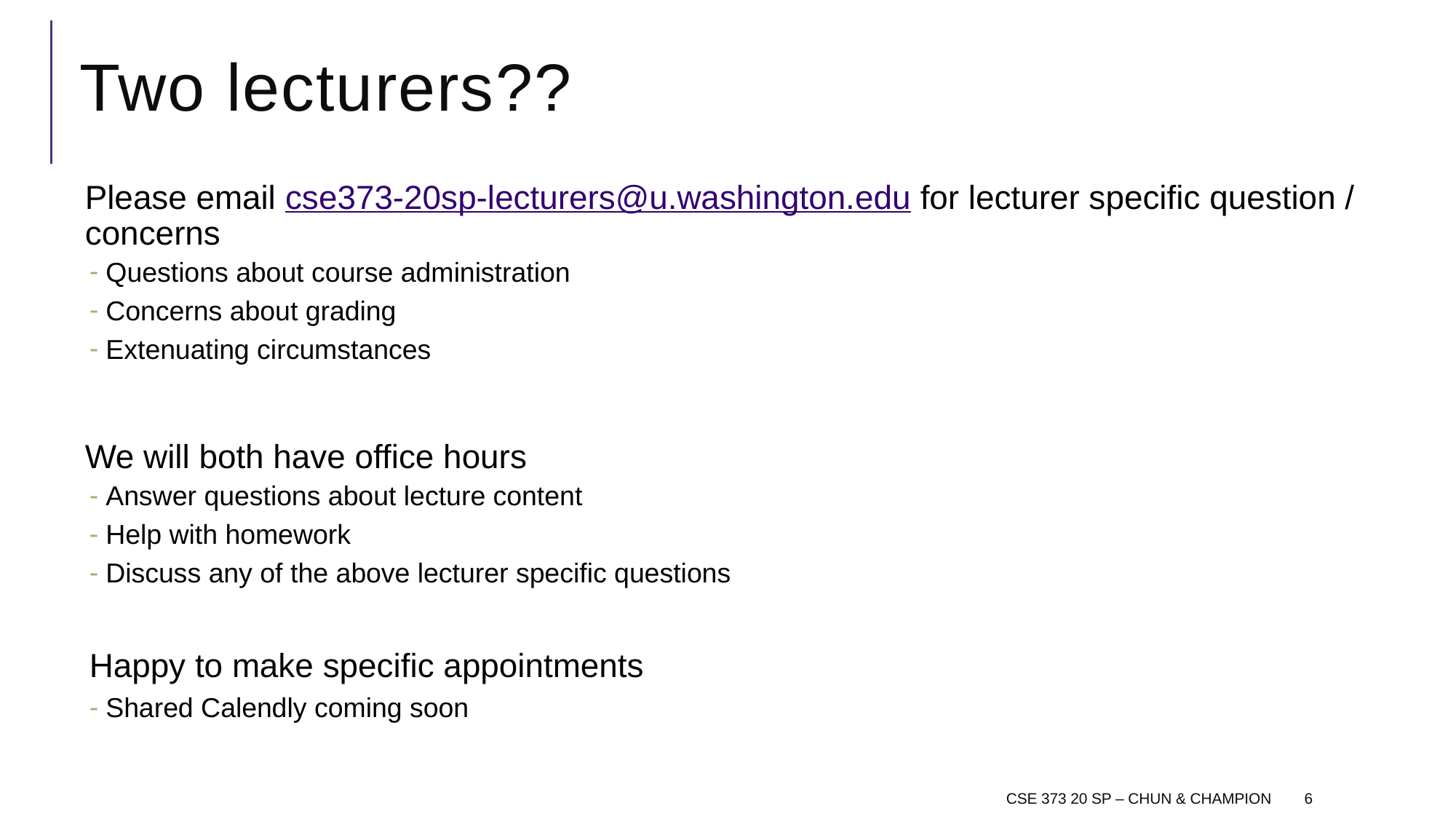

# Two lecturers??
Please email cse373-20sp-lecturers@u.washington.edu for lecturer specific question / concerns
Questions about course administration
Concerns about grading
Extenuating circumstances

We will both have office hours
Answer questions about lecture content
Help with homework
Discuss any of the above lecturer specific questions

Happy to make specific appointments
Shared Calendly coming soon
CSE 373 20 Sp – Chun & Champion
6